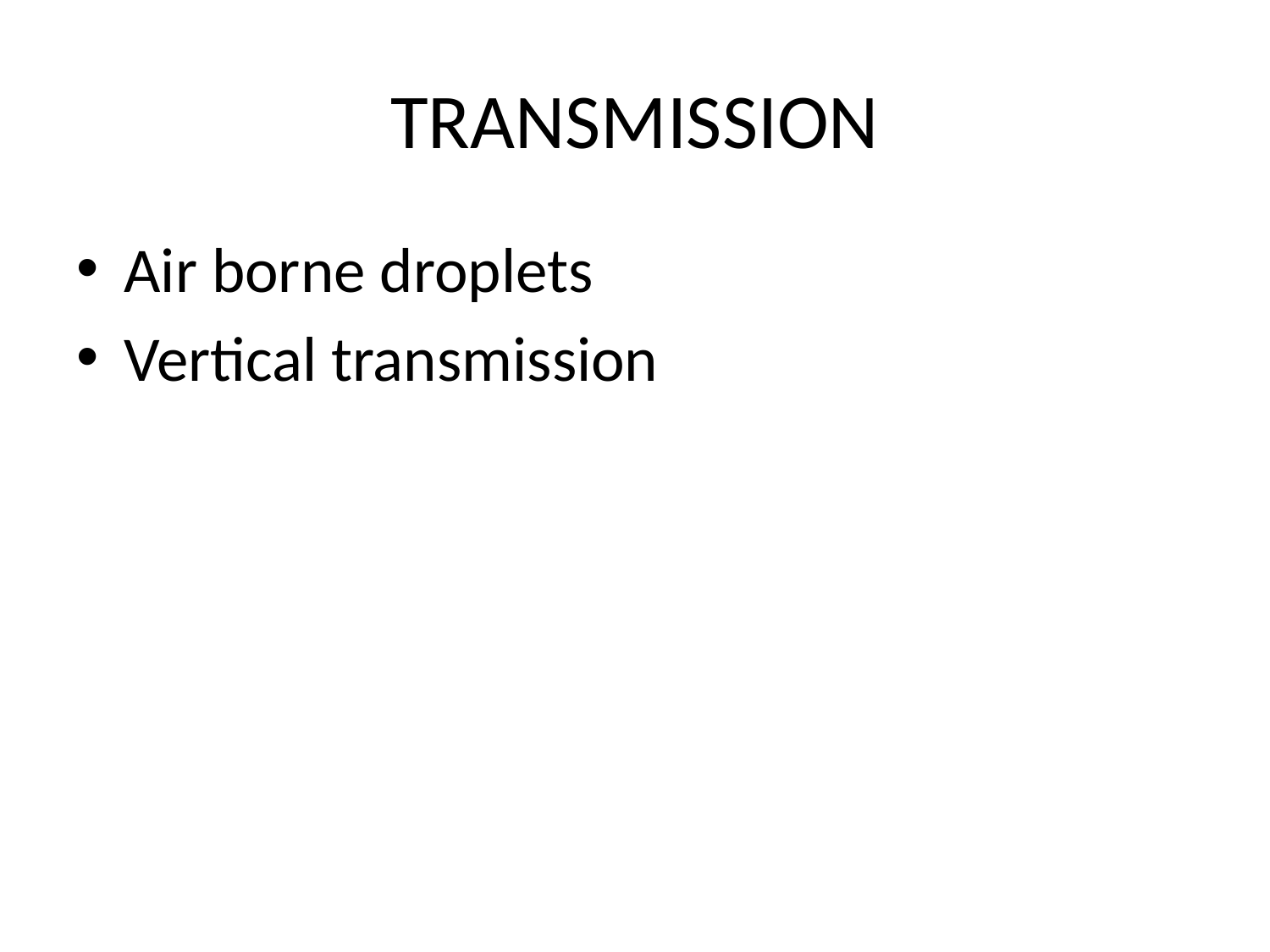

# TRANSMISSION
Air borne droplets
Vertical transmission